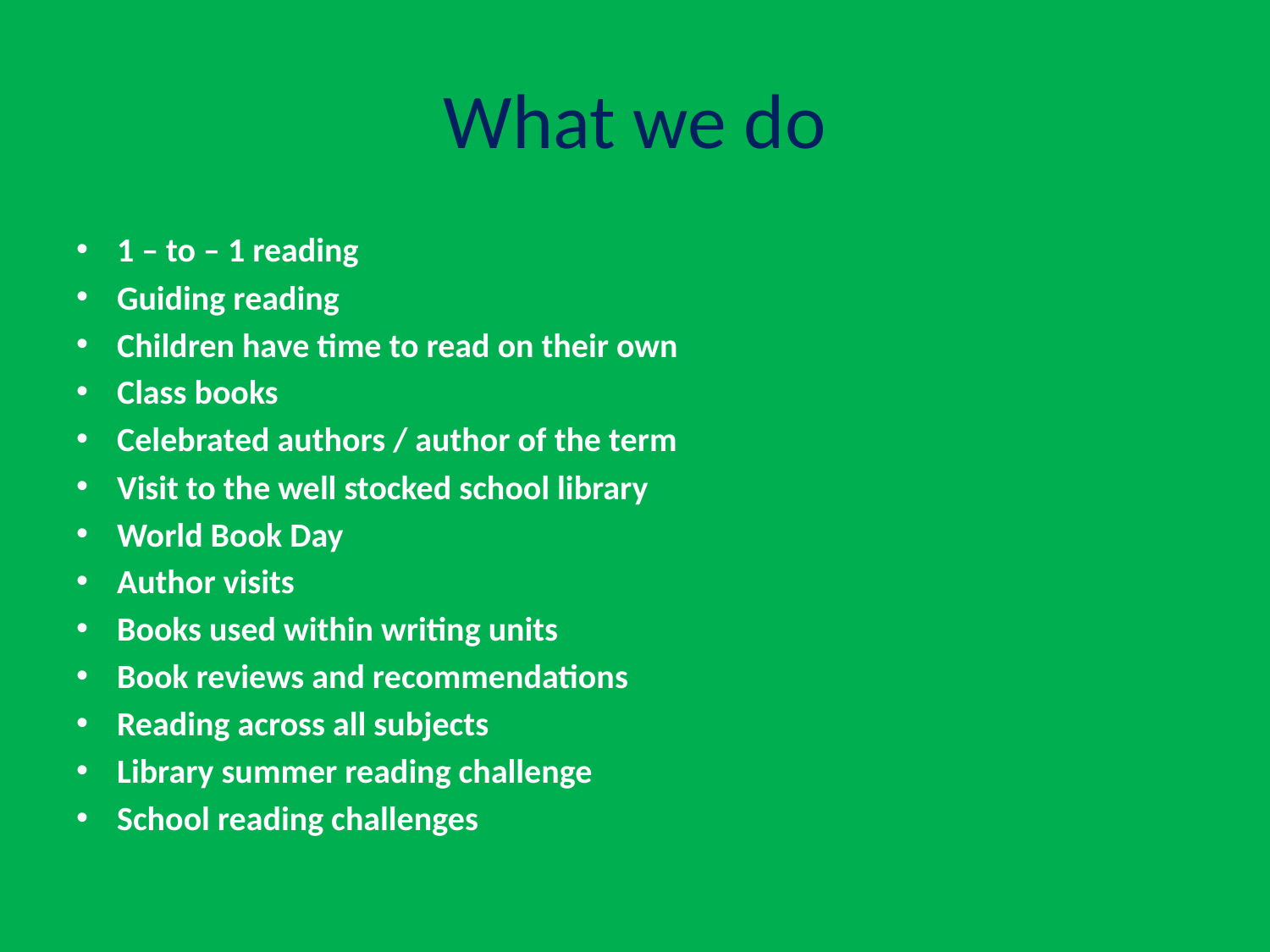

# What we do
1 – to – 1 reading
Guiding reading
Children have time to read on their own
Class books
Celebrated authors / author of the term
Visit to the well stocked school library
World Book Day
Author visits
Books used within writing units
Book reviews and recommendations
Reading across all subjects
Library summer reading challenge
School reading challenges